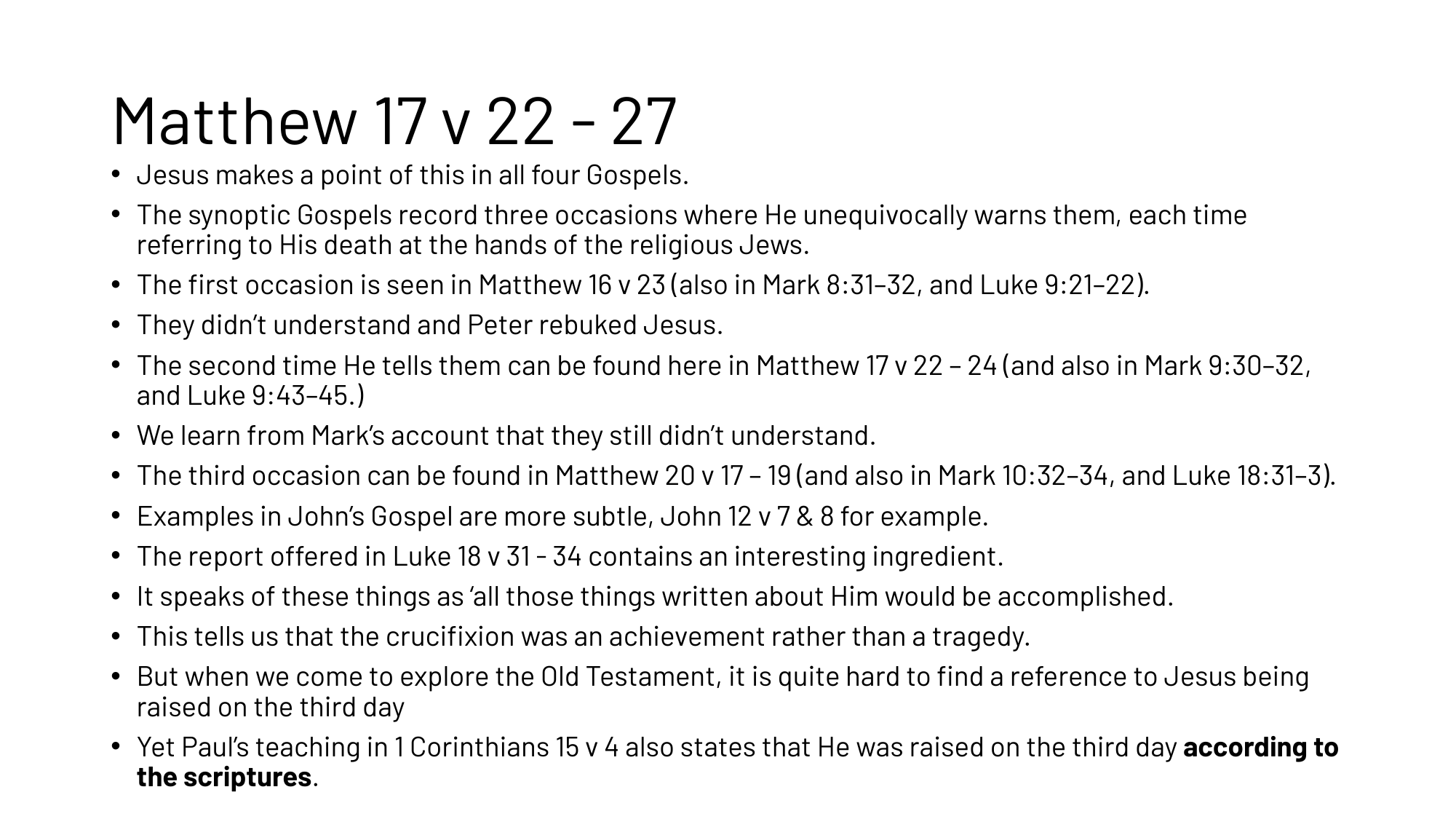

# Matthew 17 v 22 - 27
Jesus makes a point of this in all four Gospels.
The synoptic Gospels record three occasions where He unequivocally warns them, each time referring to His death at the hands of the religious Jews.
The first occasion is seen in Matthew 16 v 23 (also in Mark 8:31–32, and Luke 9:21–22).
They didn’t understand and Peter rebuked Jesus.
The second time He tells them can be found here in Matthew 17 v 22 – 24 (and also in Mark 9:30–32, and Luke 9:43–45.)
We learn from Mark’s account that they still didn’t understand.
The third occasion can be found in Matthew 20 v 17 – 19 (and also in Mark 10:32–34, and Luke 18:31–3).
Examples in John’s Gospel are more subtle, John 12 v 7 & 8 for example.
The report offered in Luke 18 v 31 - 34 contains an interesting ingredient.
It speaks of these things as ‘all those things written about Him would be accomplished.
This tells us that the crucifixion was an achievement rather than a tragedy.
But when we come to explore the Old Testament, it is quite hard to find a reference to Jesus being raised on the third day
Yet Paul’s teaching in 1 Corinthians 15 v 4 also states that He was raised on the third day according to the scriptures.